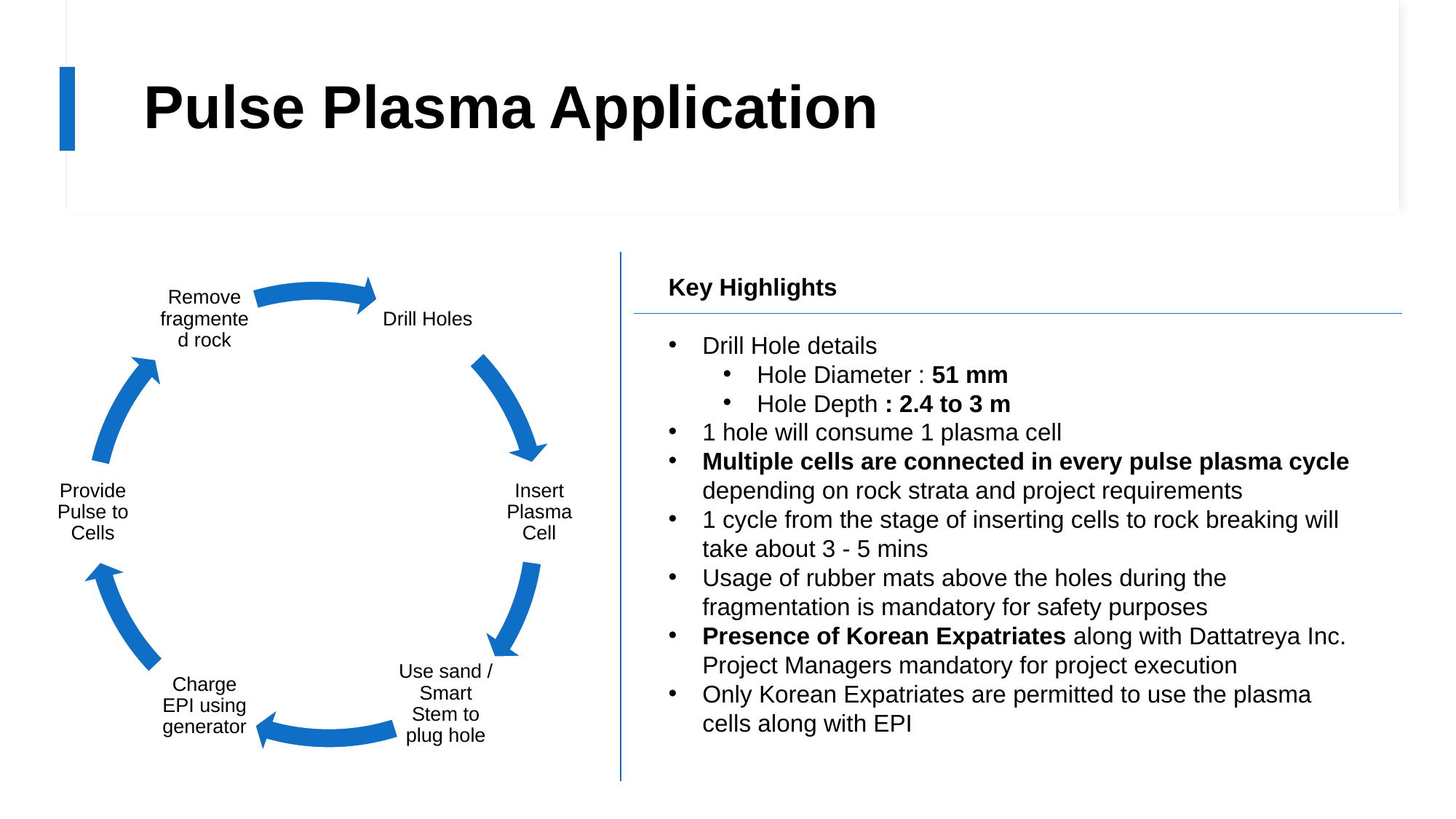

# Pulse Plasma Application
Key Highlights

Drill Hole details
Hole Diameter : 51 mm
Hole Depth : 2.4 to 3 m
1 hole will consume 1 plasma cell
Multiple cells are connected in every pulse plasma cycle depending on rock strata and project requirements
1 cycle from the stage of inserting cells to rock breaking will take about 3 - 5 mins
Usage of rubber mats above the holes during the fragmentation is mandatory for safety purposes
Presence of Korean Expatriates along with Dattatreya Inc. Project Managers mandatory for project execution
Only Korean Expatriates are permitted to use the plasma cells along with EPI

Drill Holes
Insert Plasma Cell
Use sand / Smart Stem to plug hole
Charge EPI using generator
Provide Pulse to Cells
Remove fragmented rock